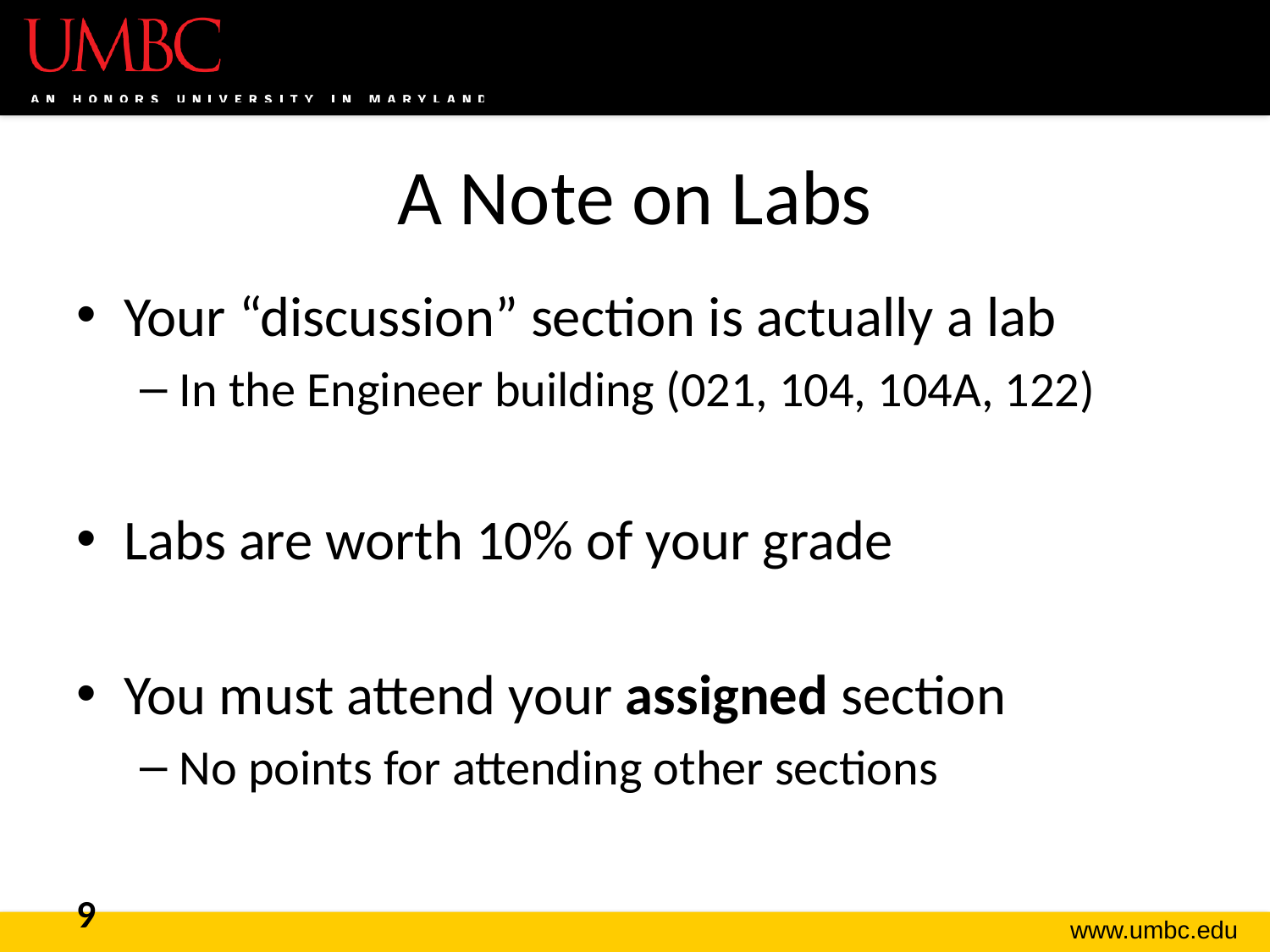

# A Note on Labs
Your “discussion” section is actually a lab
In the Engineer building (021, 104, 104A, 122)

Labs are worth 10% of your grade

You must attend your assigned section
No points for attending other sections
9